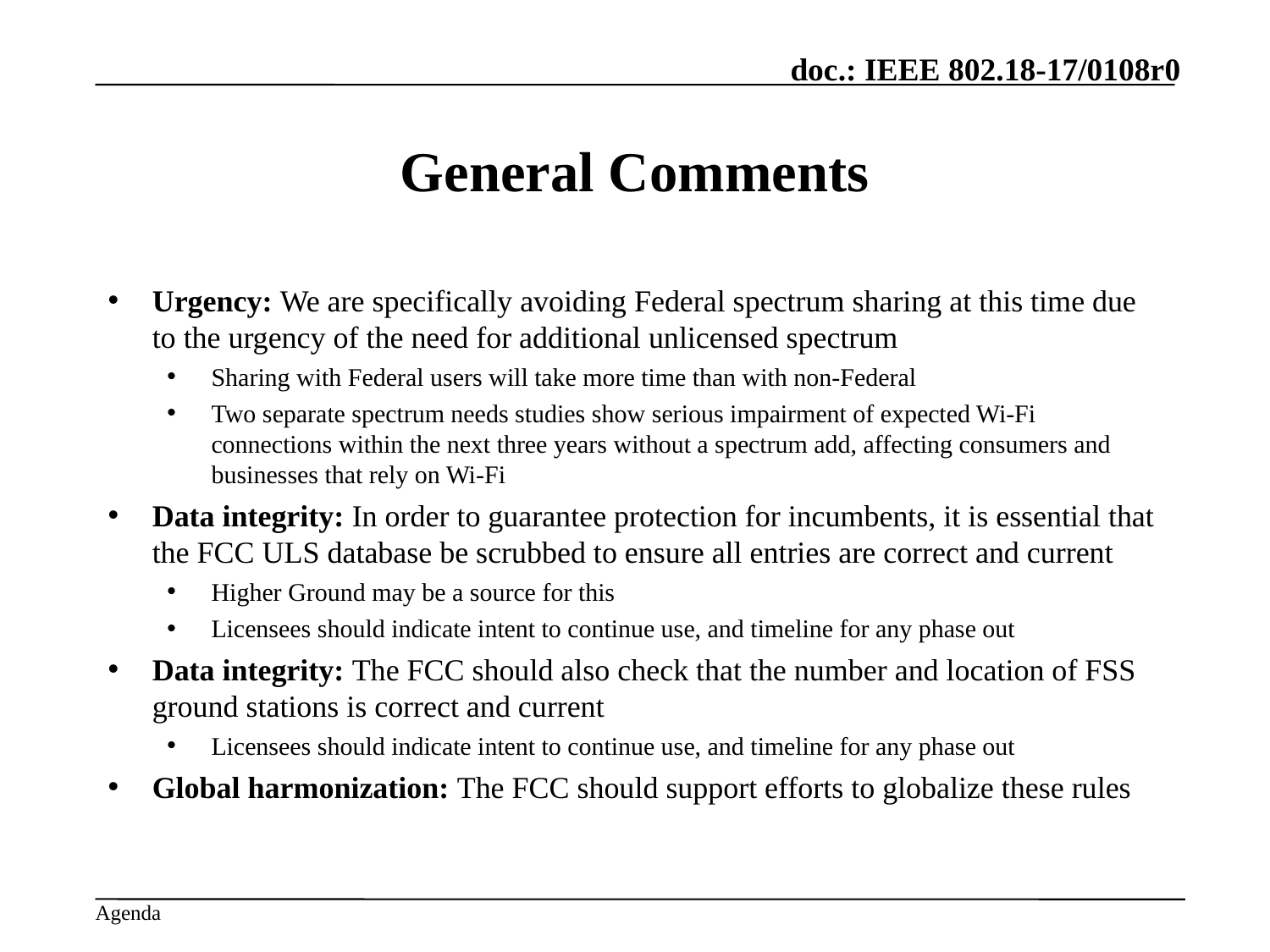

# General Comments
Urgency: We are specifically avoiding Federal spectrum sharing at this time due to the urgency of the need for additional unlicensed spectrum
Sharing with Federal users will take more time than with non-Federal
Two separate spectrum needs studies show serious impairment of expected Wi-Fi connections within the next three years without a spectrum add, affecting consumers and businesses that rely on Wi-Fi
Data integrity: In order to guarantee protection for incumbents, it is essential that the FCC ULS database be scrubbed to ensure all entries are correct and current
Higher Ground may be a source for this
Licensees should indicate intent to continue use, and timeline for any phase out
Data integrity: The FCC should also check that the number and location of FSS ground stations is correct and current
Licensees should indicate intent to continue use, and timeline for any phase out
Global harmonization: The FCC should support efforts to globalize these rules